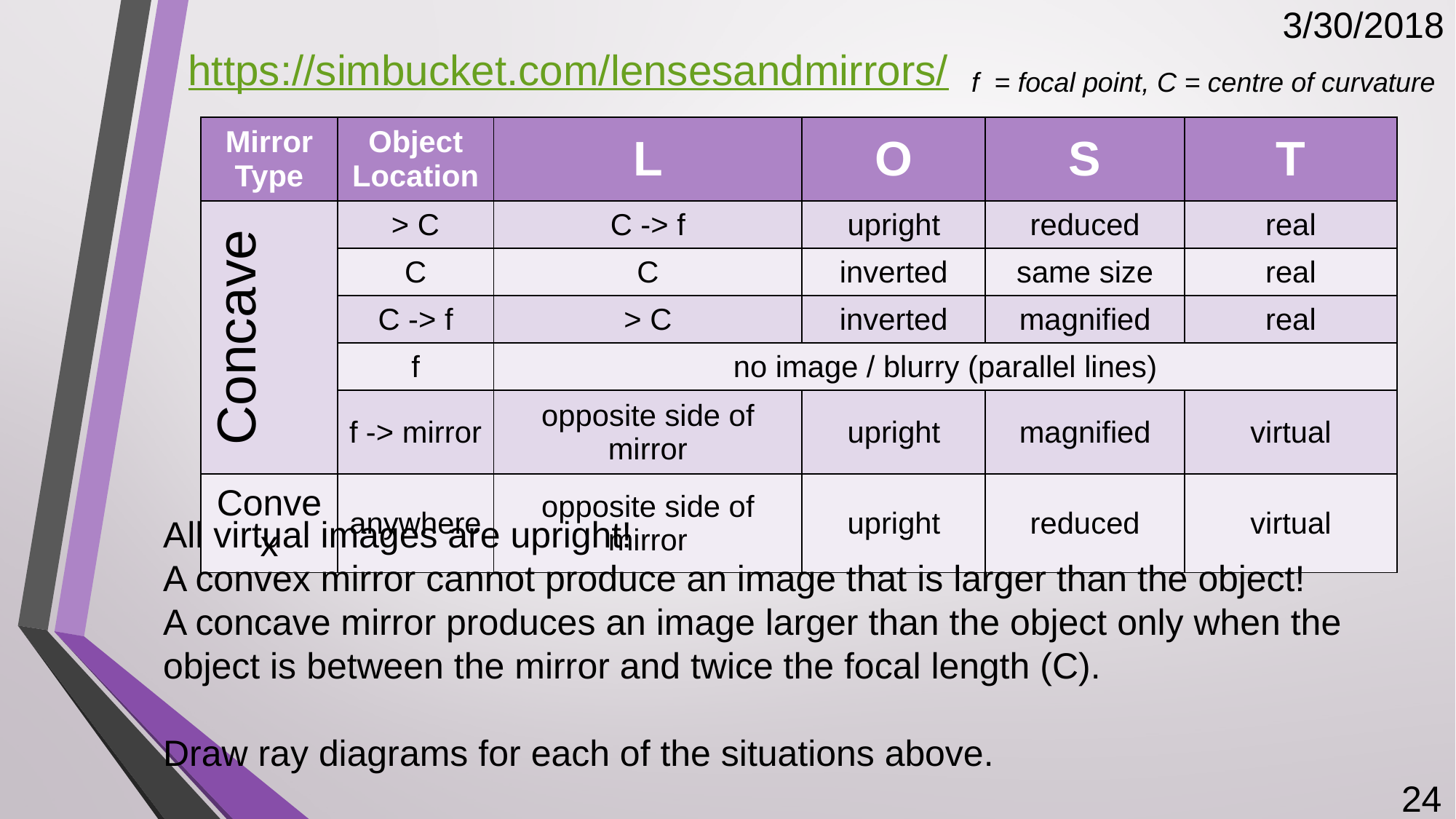

# https://simbucket.com/lensesandmirrors/
3/30/2018
f  = focal point, C = centre of curvature
| Mirror Type | Object Location | L | O | S | T |
| --- | --- | --- | --- | --- | --- |
| Concave | > C | C -> f | upright | reduced | real |
|  | C | C | inverted | same size | real |
|  | C -> f | > C | inverted | magnified | real |
|  | f | no image / blurry (parallel lines) |  |  |  |
|  | f -> mirror | opposite side of mirror | upright | magnified | virtual |
| Convex | anywhere | opposite side of mirror | upright | reduced | virtual |
All virtual images are upright!
A convex mirror cannot produce an image that is larger than the object!
A concave mirror produces an image larger than the object only when the object is between the mirror and twice the focal length (C).

Draw ray diagrams for each of the situations above.
24